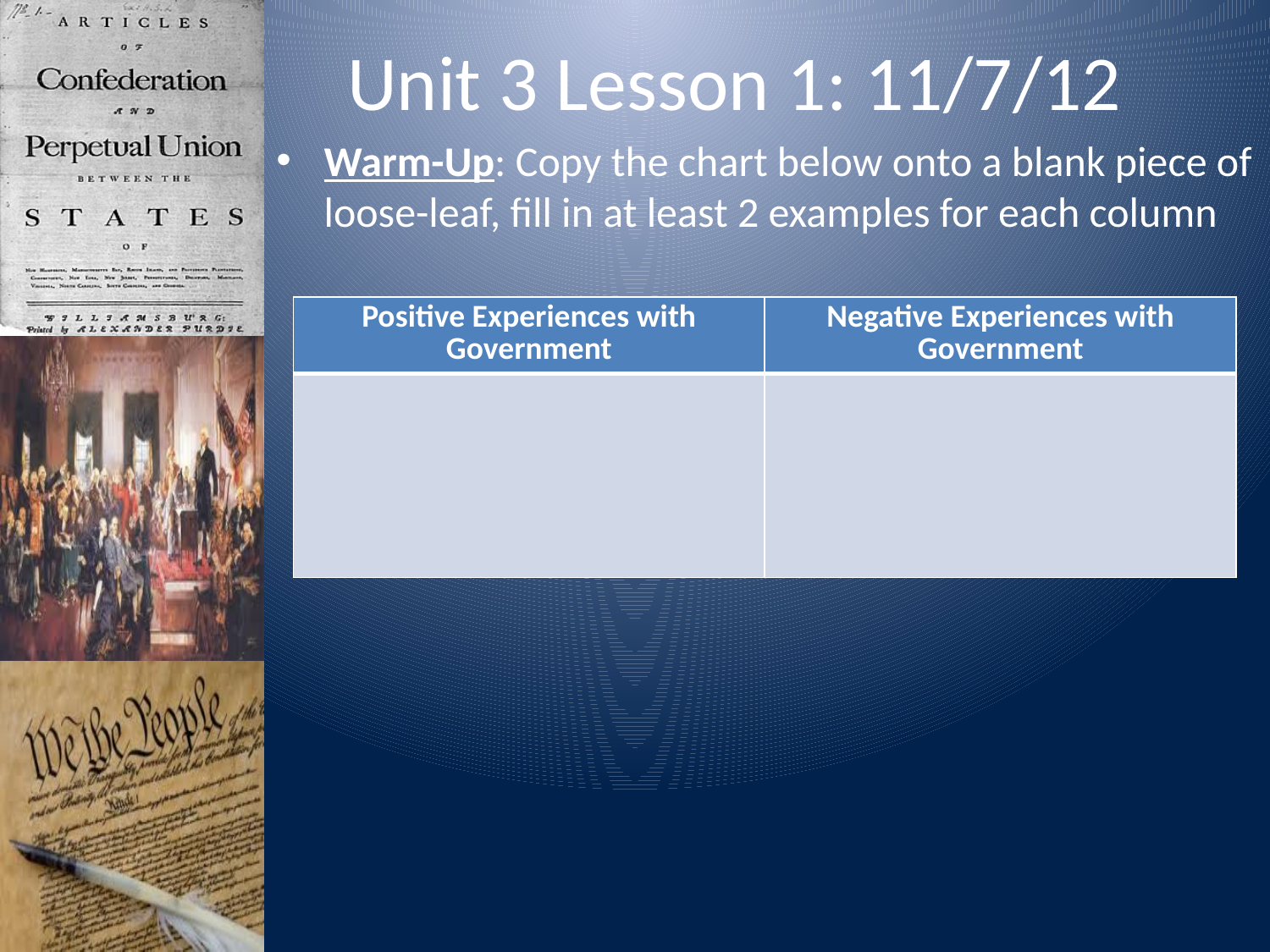

# Unit 3 Lesson 1: 11/7/12
Warm-Up: Copy the chart below onto a blank piece of loose-leaf, fill in at least 2 examples for each column

| Positive Experiences with Government | Negative Experiences with Government |
| --- | --- |
|  |  |